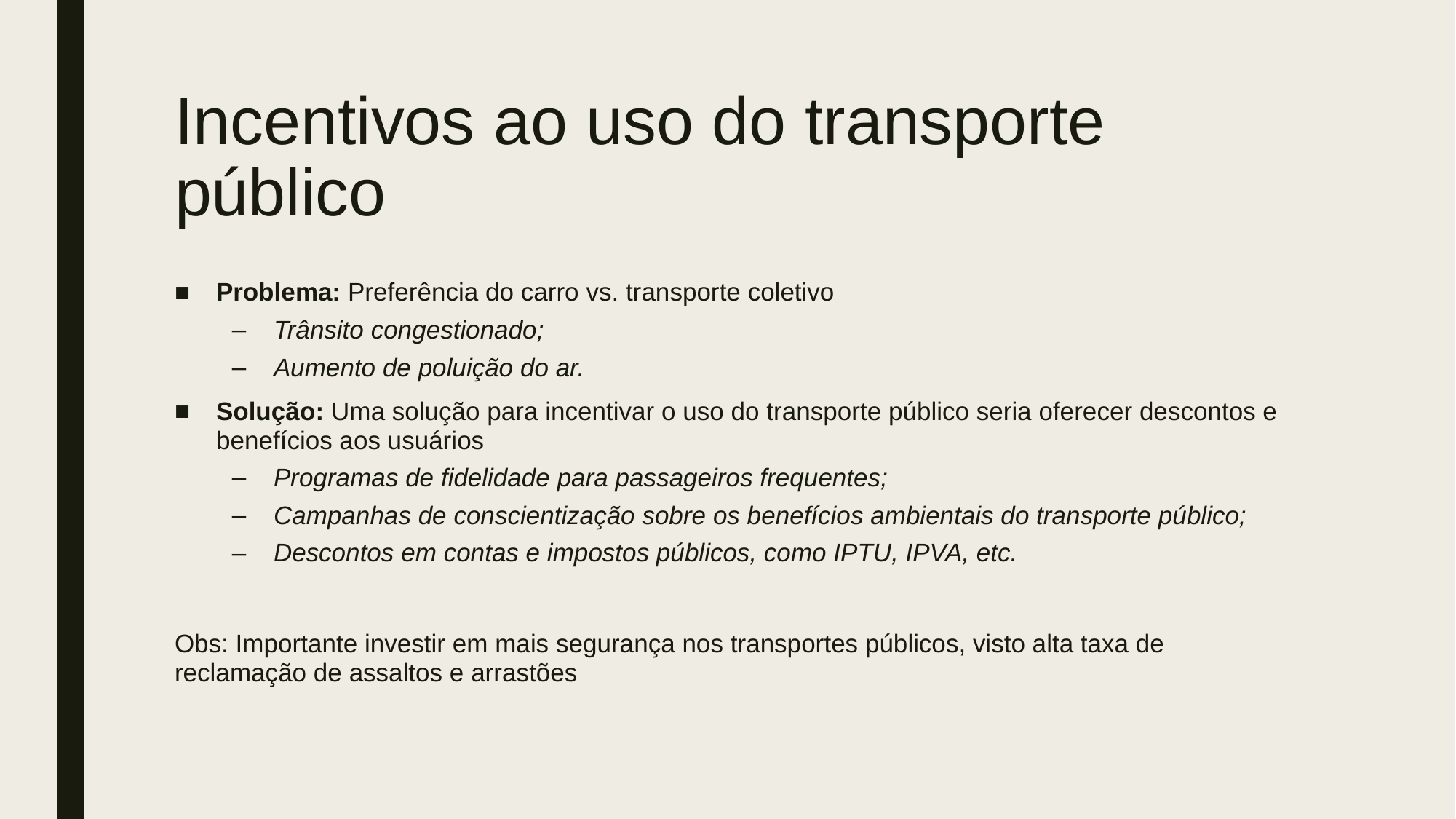

# Incentivos ao uso do transporte público
Problema: Preferência do carro vs. transporte coletivo
Trânsito congestionado;
Aumento de poluição do ar.
Solução: Uma solução para incentivar o uso do transporte público seria oferecer descontos e benefícios aos usuários
Programas de fidelidade para passageiros frequentes;
Campanhas de conscientização sobre os benefícios ambientais do transporte público;
Descontos em contas e impostos públicos, como IPTU, IPVA, etc.

Obs: Importante investir em mais segurança nos transportes públicos, visto alta taxa de reclamação de assaltos e arrastões